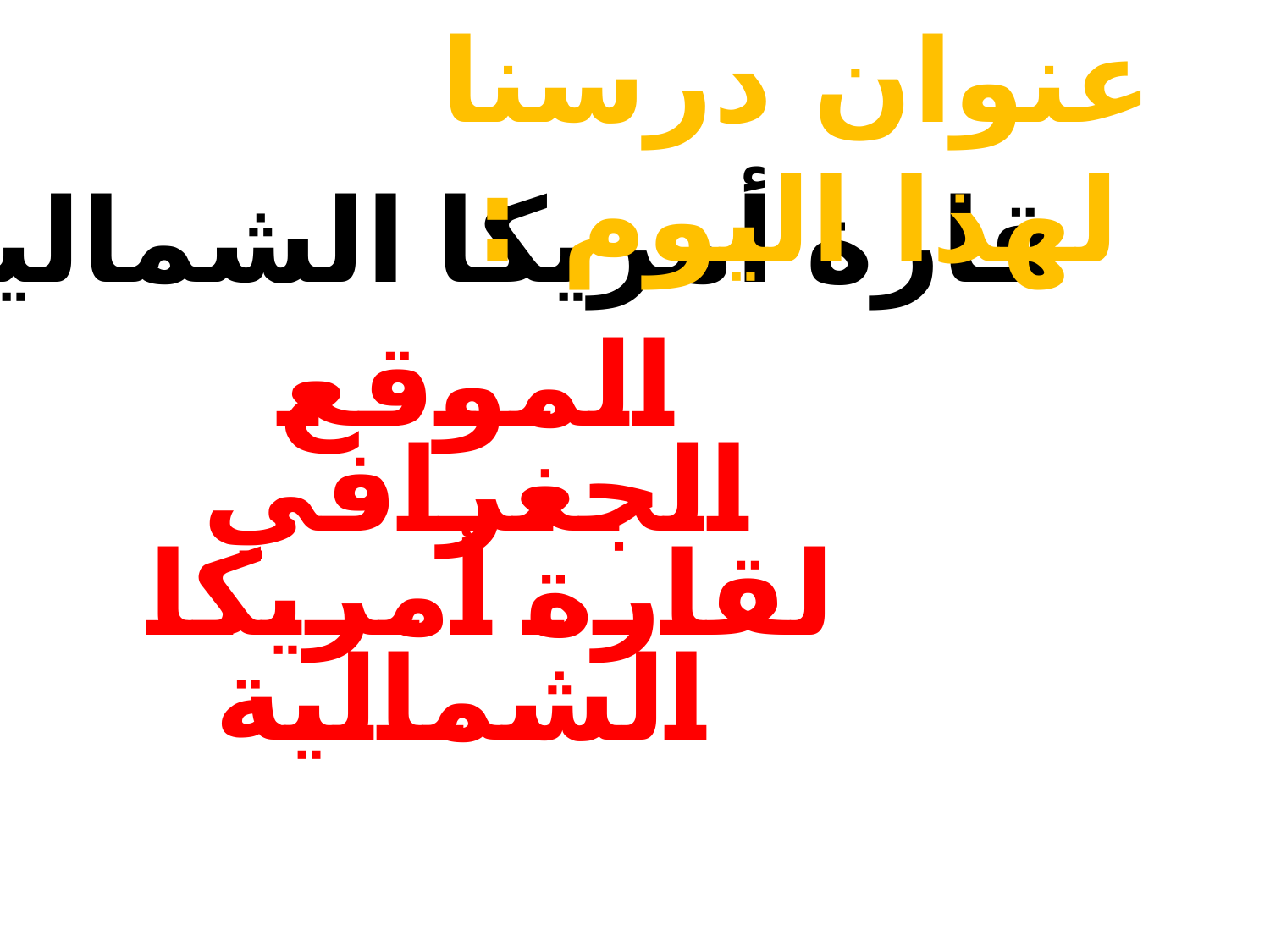

عنوان درسنا لهذا اليوم :
قارة أمريكا الشمالية
الموقع الجغرافي
 لقارة أمريكا الشمالية